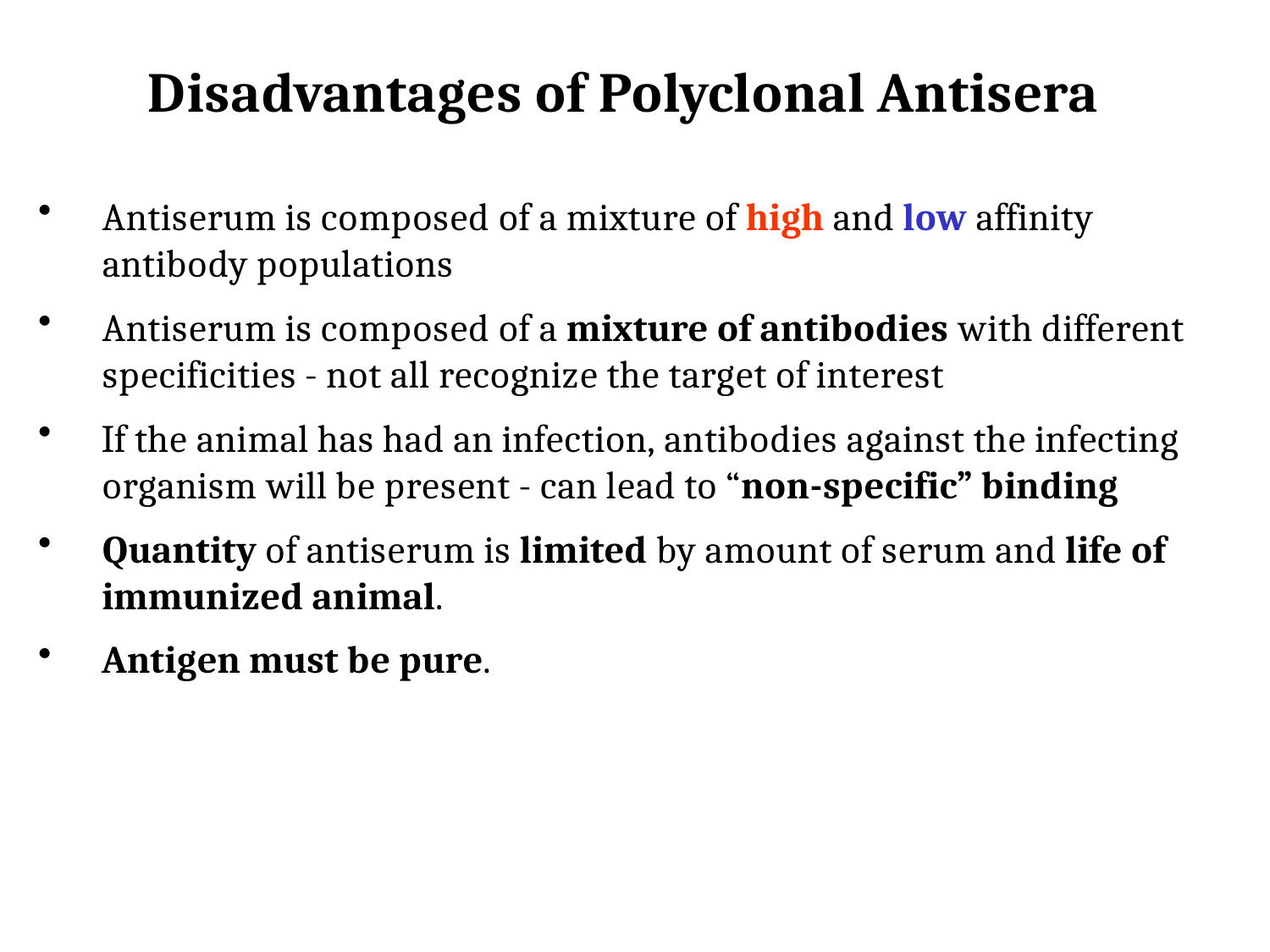

Disadvantages of Polyclonal Antisera

Antiserum is composed of a mixture of high and low affinity antibody populations
Antiserum is composed of a mixture of antibodies with different specificities - not all recognize the target of interest
If the animal has had an infection, antibodies against the infecting organism will be present - can lead to “non-specific” binding
Quantity of antiserum is limited by amount of serum and life of immunized animal.
Antigen must be pure.